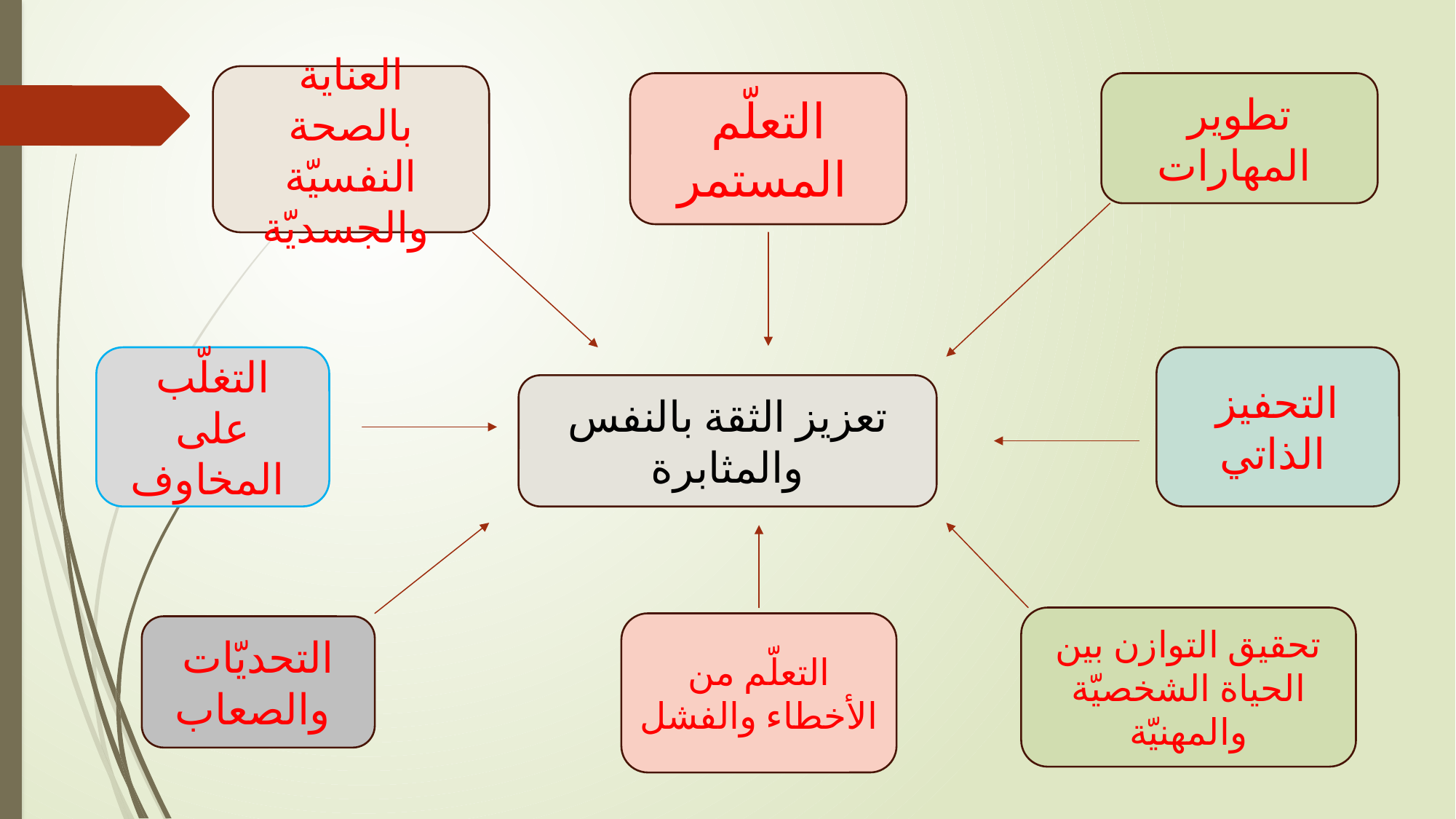

العناية بالصحة النفسيّة والجسديّة
التعلّم المستمر
تطوير المهارات
التغلّب على المخاوف
التحفيز الذاتي
تعزيز الثقة بالنفس والمثابرة
تحقيق التوازن بين الحياة الشخصيّة والمهنيّة
التعلّم من الأخطاء والفشل
التحديّات والصعاب